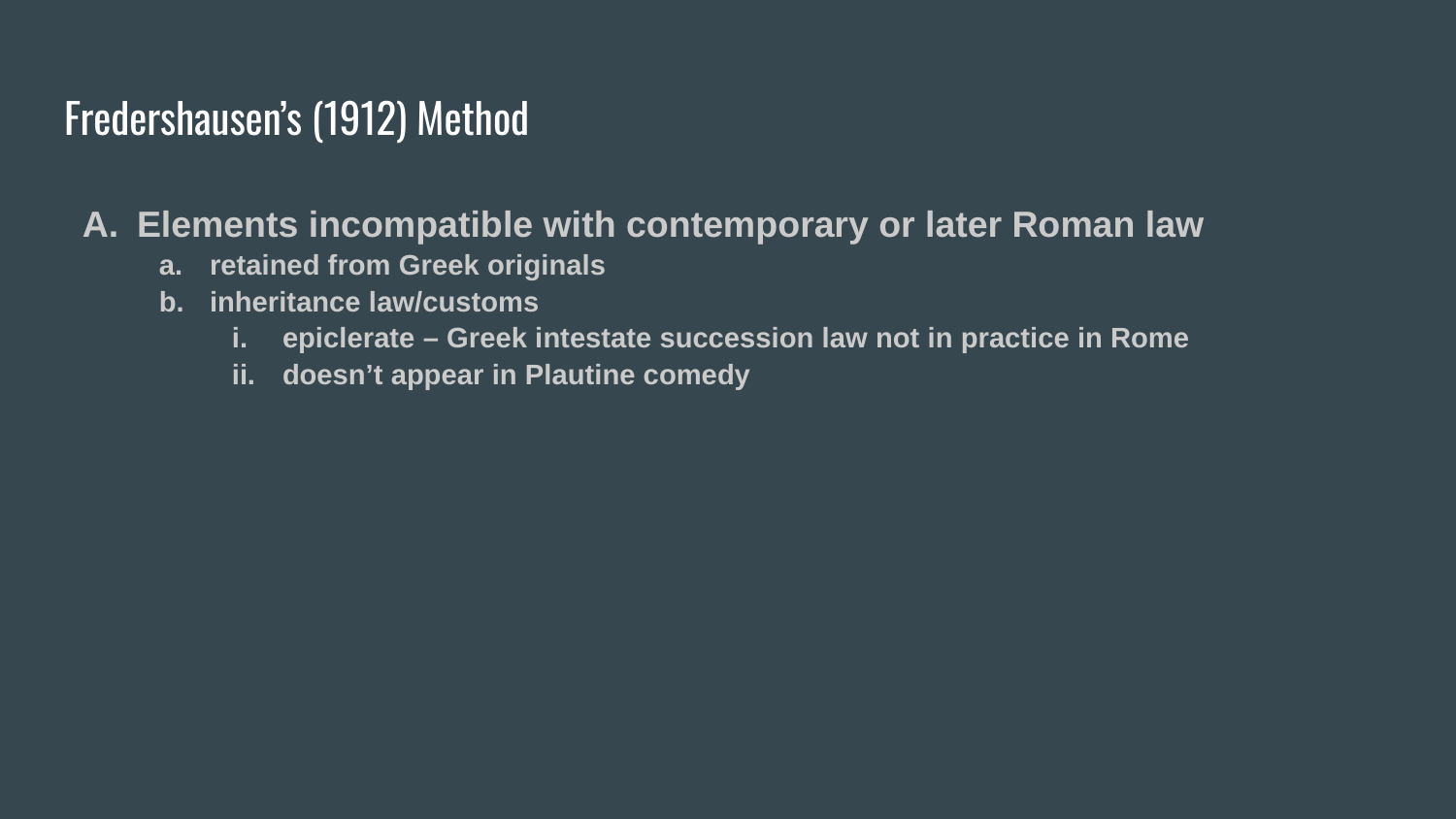

# Fredershausen’s (1912) Method
Elements incompatible with contemporary or later Roman law
retained from Greek originals
inheritance law/customs
epiclerate – Greek intestate succession law not in practice in Rome
doesn’t appear in Plautine comedy